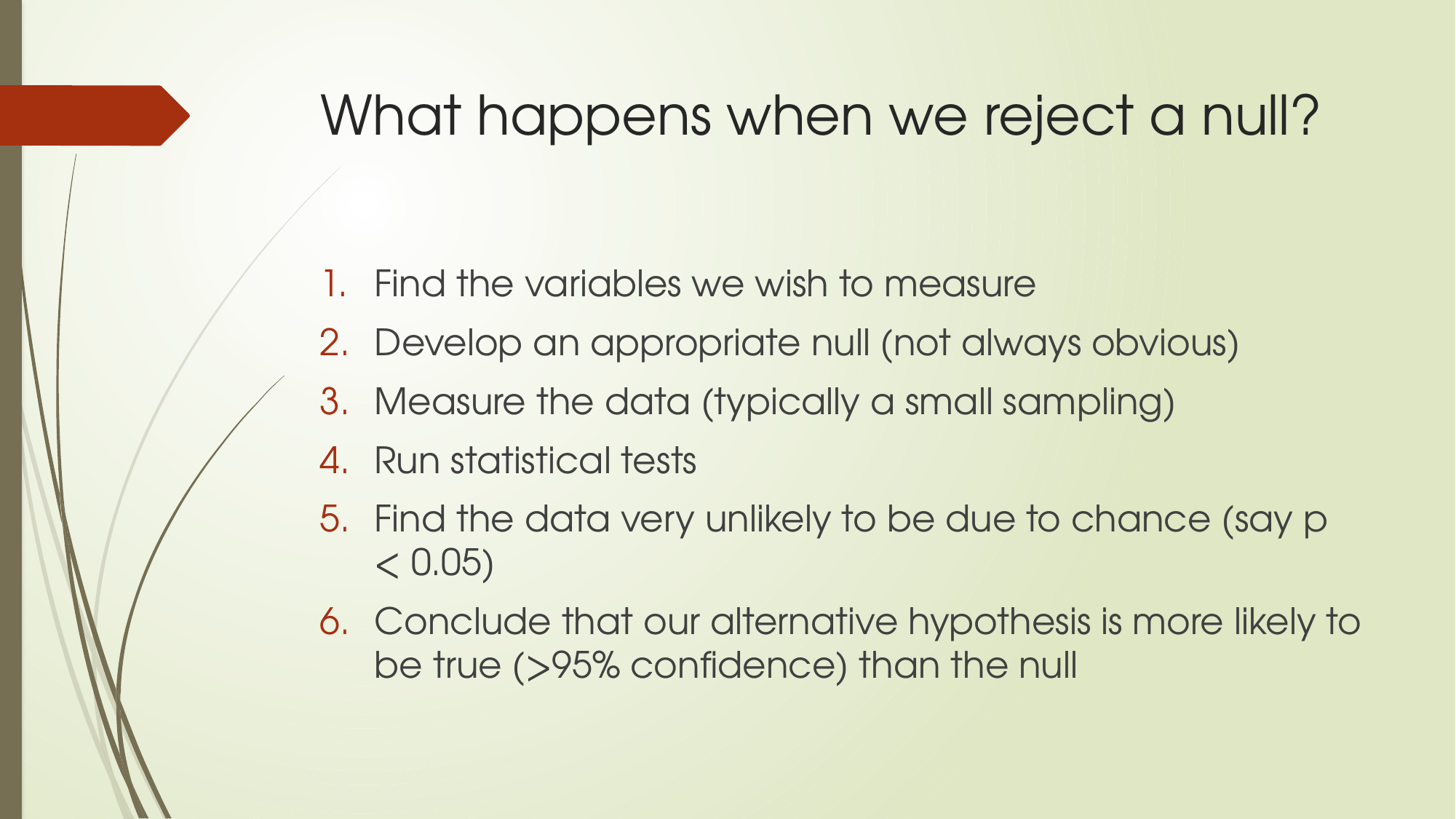

# What happens when we reject a null?
Find the variables we wish to measure
Develop an appropriate null (not always obvious)
Measure the data (typically a small sampling)
Run statistical tests
Find the data very unlikely to be due to chance (say p < 0.05)
Conclude that our alternative hypothesis is more likely to be true (>95% confidence) than the null